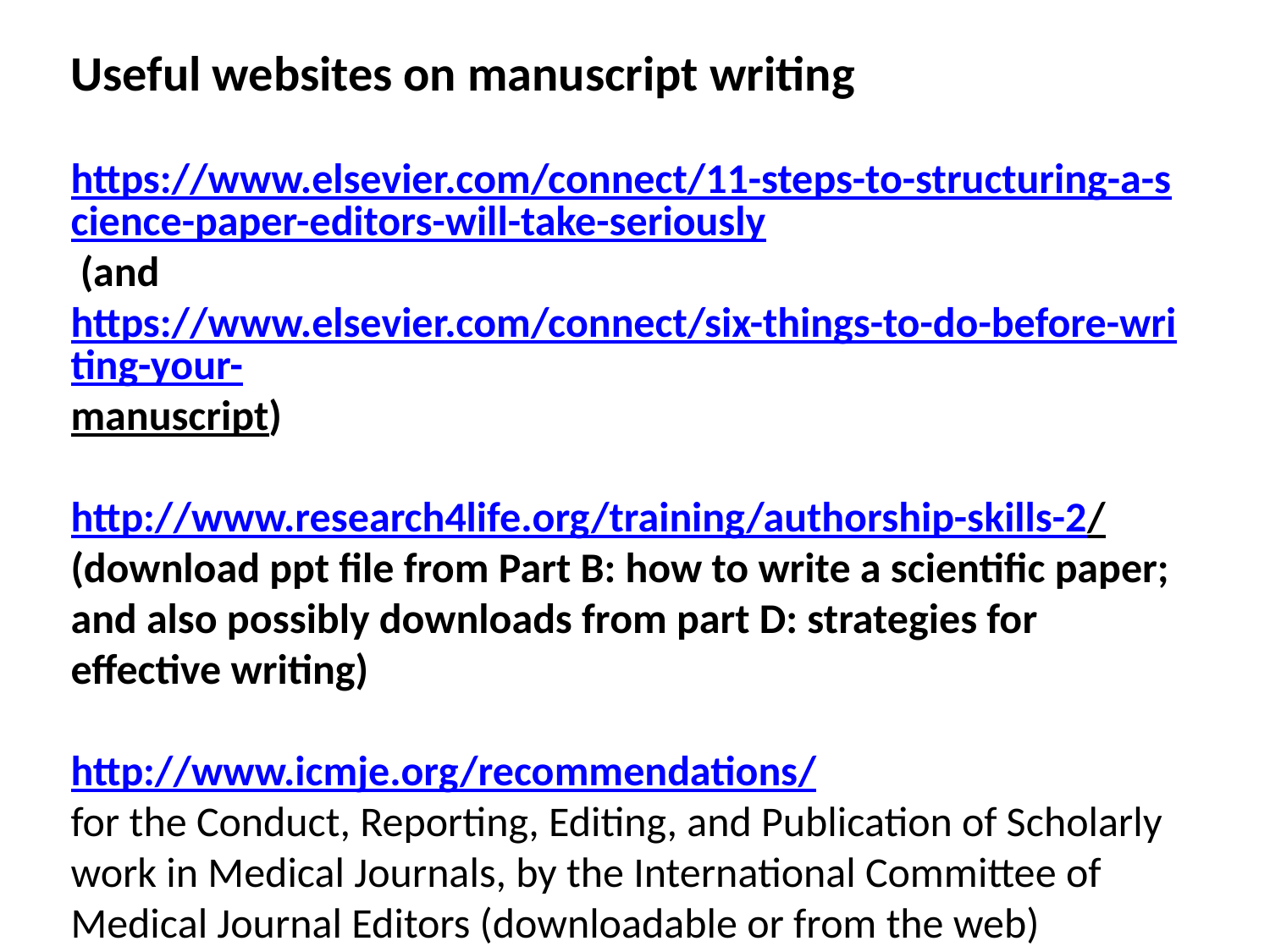

Useful websites on manuscript writing

https://www.elsevier.com/connect/11-steps-to-structuring-a-science-paper-editors-will-take-seriously (and https://www.elsevier.com/connect/six-things-to-do-before-writing-your-manuscript)

http://www.research4life.org/training/authorship-skills-2/ (download ppt file from Part B: how to write a scientific paper; and also possibly downloads from part D: strategies for effective writing)

http://www.icmje.org/recommendations/
for the Conduct, Reporting, Editing, and Publication of Scholarly work in Medical Journals, by the International Committee of Medical Journal Editors (downloadable or from the web)